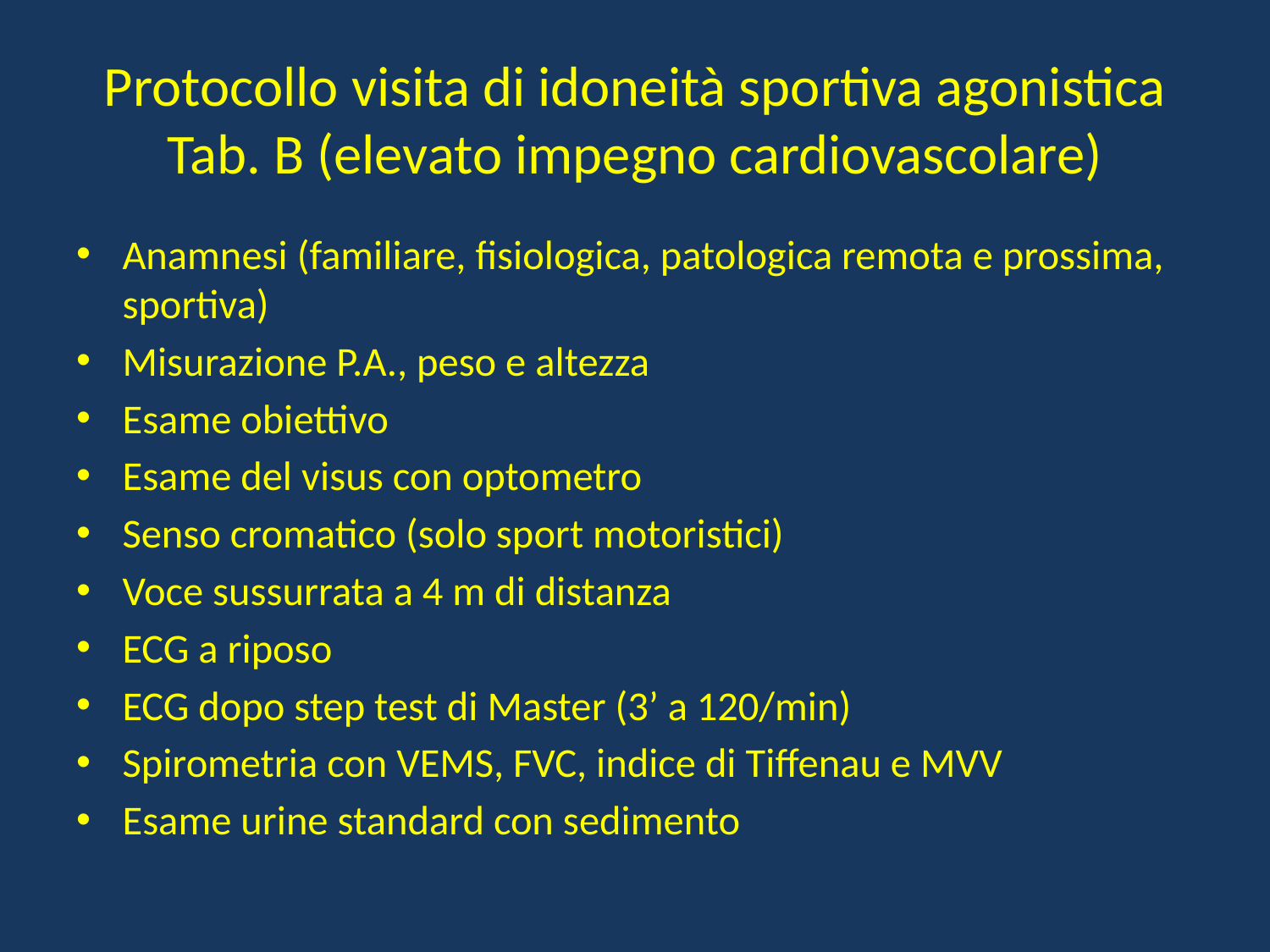

# Protocollo visita di idoneità sportiva agonistica Tab. B (elevato impegno cardiovascolare)
Anamnesi (familiare, fisiologica, patologica remota e prossima, sportiva)
Misurazione P.A., peso e altezza
Esame obiettivo
Esame del visus con optometro
Senso cromatico (solo sport motoristici)
Voce sussurrata a 4 m di distanza
ECG a riposo
ECG dopo step test di Master (3’ a 120/min)
Spirometria con VEMS, FVC, indice di Tiffenau e MVV
Esame urine standard con sedimento